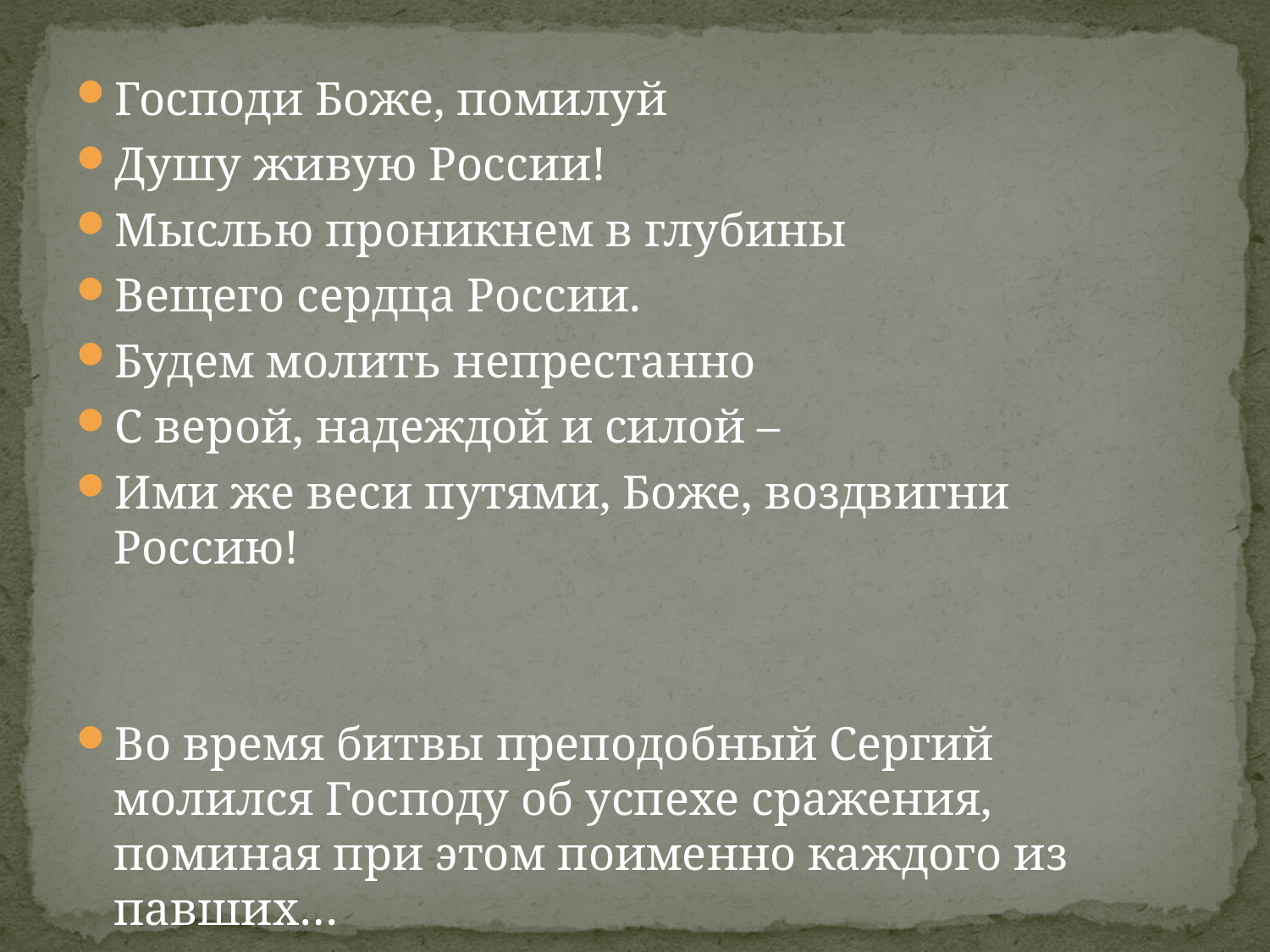

#
Господи Боже, помилуй
Душу живую России!
Мыслью проникнем в глубины
Вещего сердца России.
Будем молить непрестанно
С верой, надеждой и силой –
Ими же веси путями, Боже, воздвигни Россию!

Во время битвы преподобный Сергий молился Господу об успехе сражения, поминая при этом поименно каждого из павших…